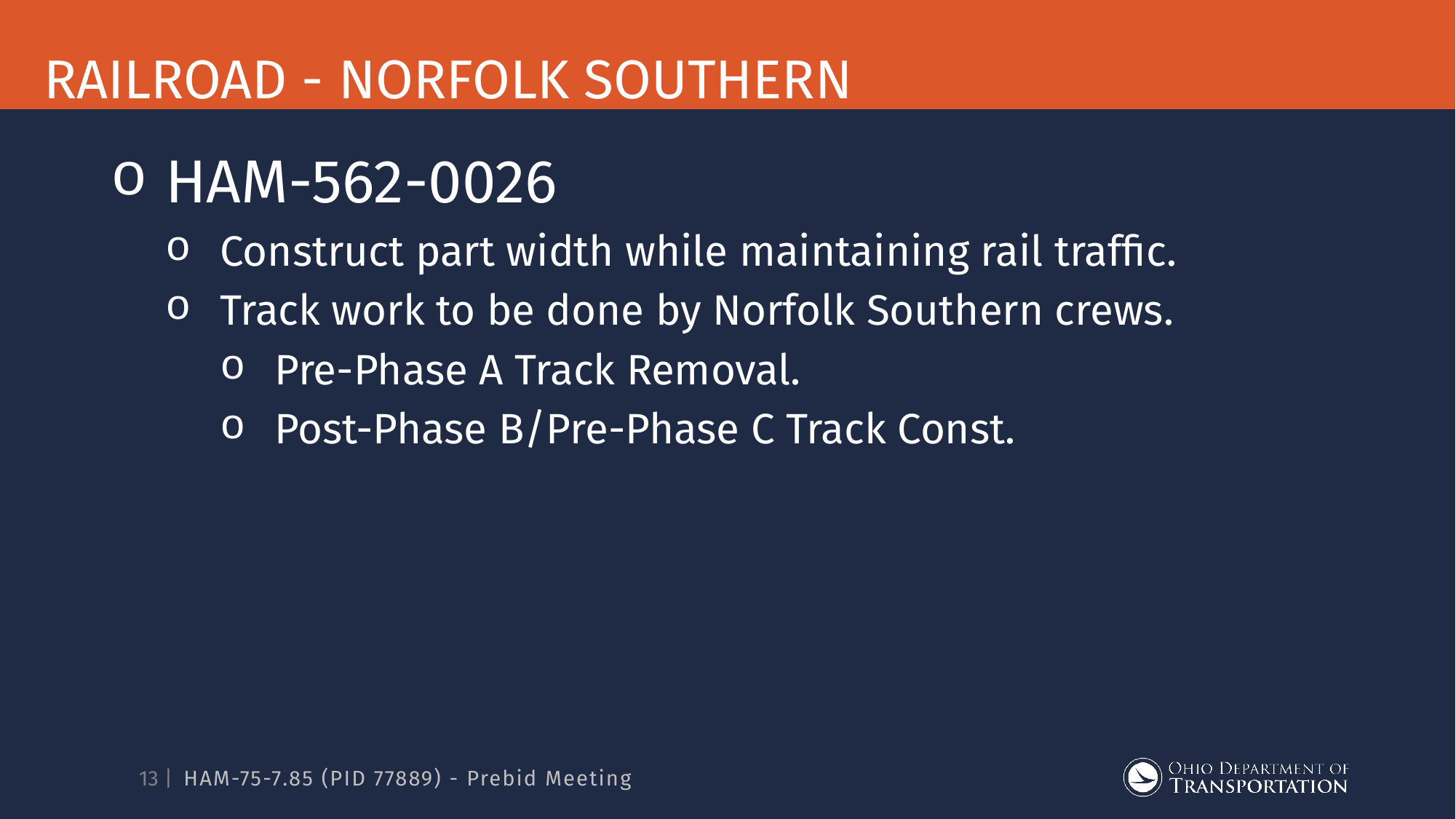

# Railroad - Norfolk southern
HAM-562-0026
Construct part width while maintaining rail traffic.
Track work to be done by Norfolk Southern crews.
Pre-Phase A Track Removal.
Post-Phase B/Pre-Phase C Track Const.
HAM-75-7.85 (PID 77889) - Prebid Meeting